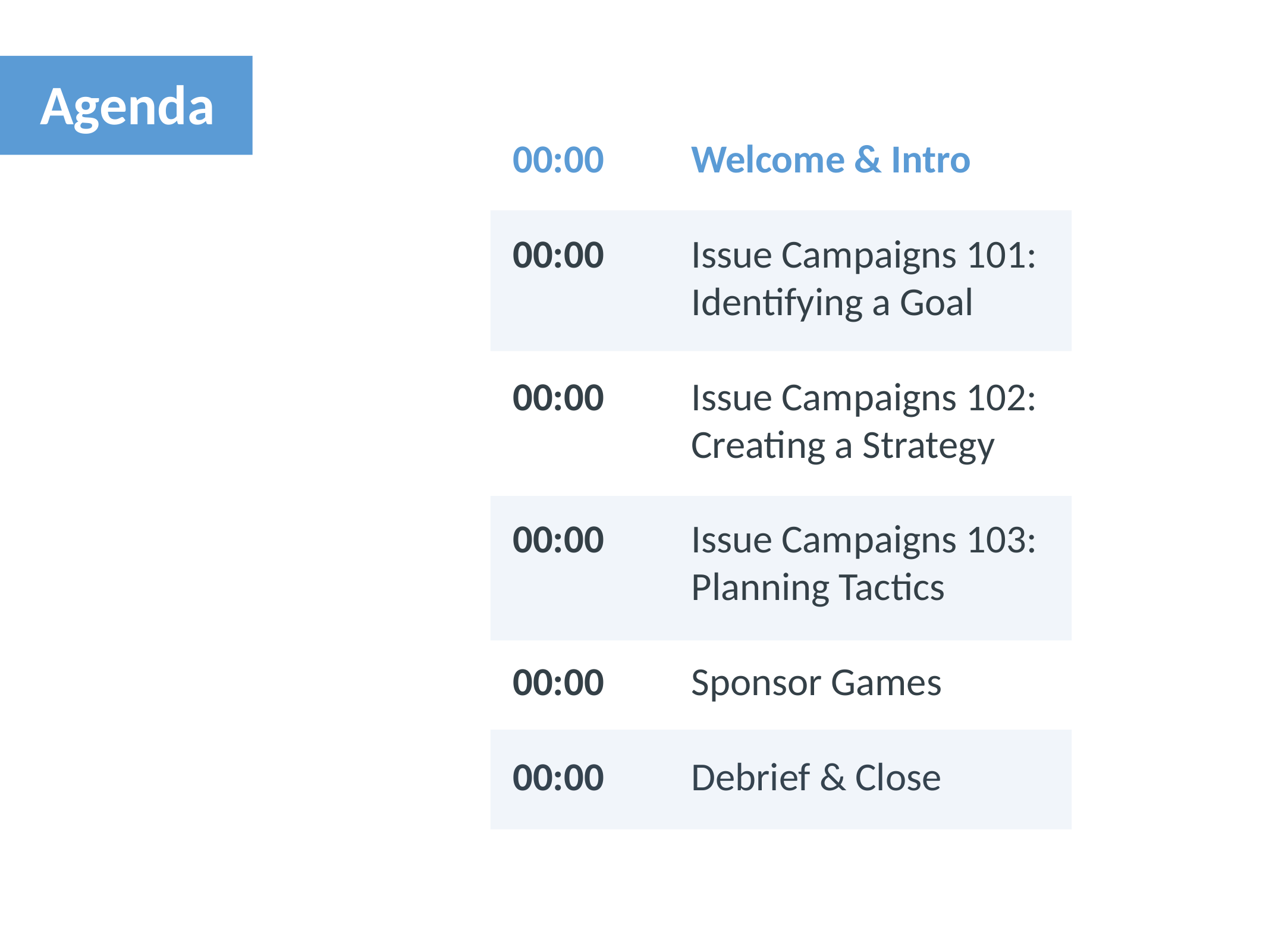

Agenda
00:00	Welcome & Intro

00:00	Issue Campaigns 101:
		Identifying a Goal

00:00	Issue Campaigns 102:
		Creating a Strategy

00:00	Issue Campaigns 103:
		Planning Tactics

00:00	Sponsor Games

00:00	Debrief & Close